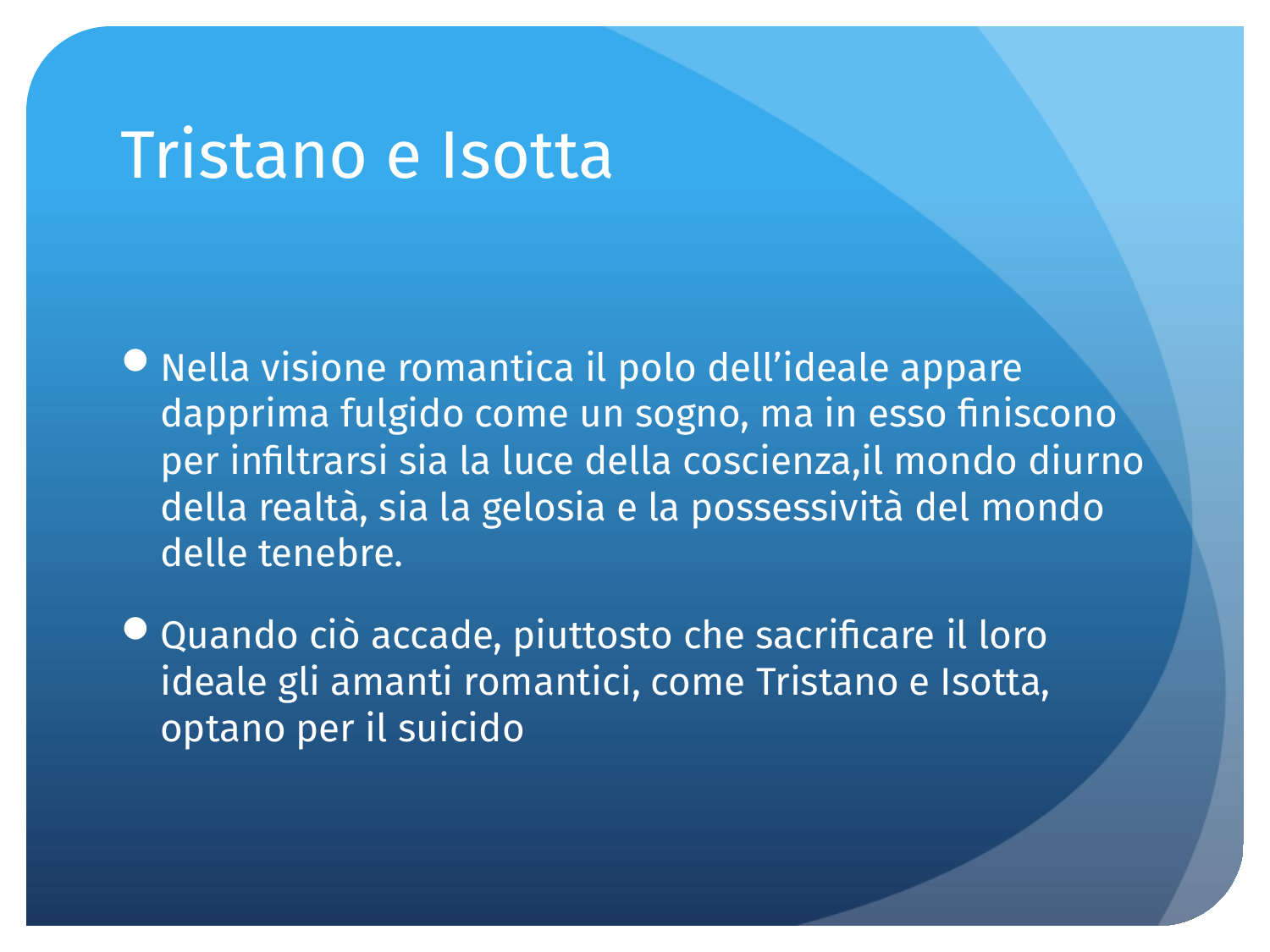

# Tristano e Isotta

Nella visione romantica il polo dell’ideale appare dapprima fulgido come un sogno, ma in esso finiscono per infiltrarsi sia la luce della coscienza,il mondo diurno della realtà, sia la gelosia e la possessività del mondo delle tenebre.
Quando ciò accade, piuttosto che sacrificare il loro ideale gli amanti romantici, come Tristano e Isotta, optano per il suicido